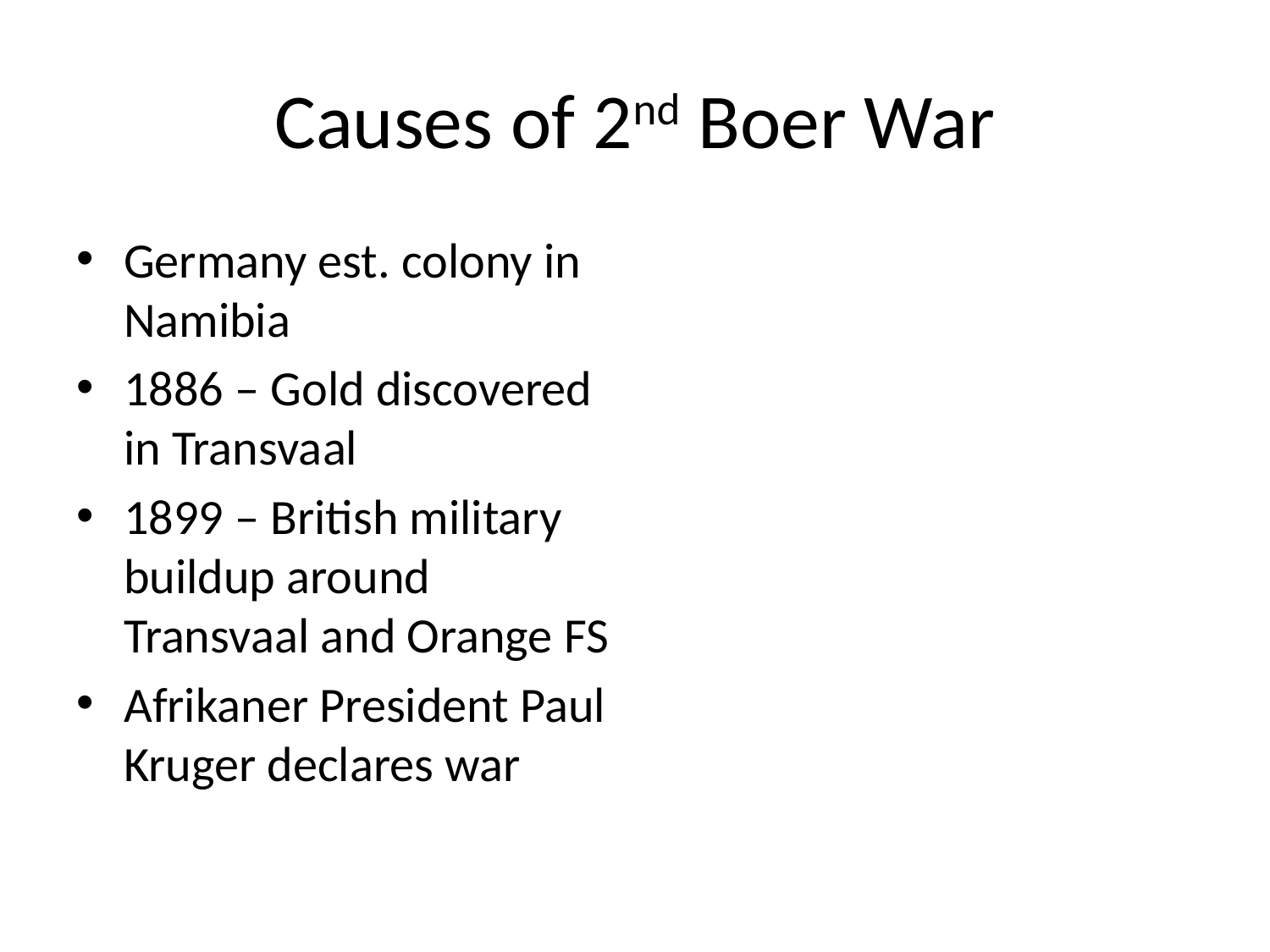

# Causes of 2nd Boer War
Germany est. colony in Namibia
1886 – Gold discovered in Transvaal
1899 – British military buildup around Transvaal and Orange FS
Afrikaner President Paul Kruger declares war